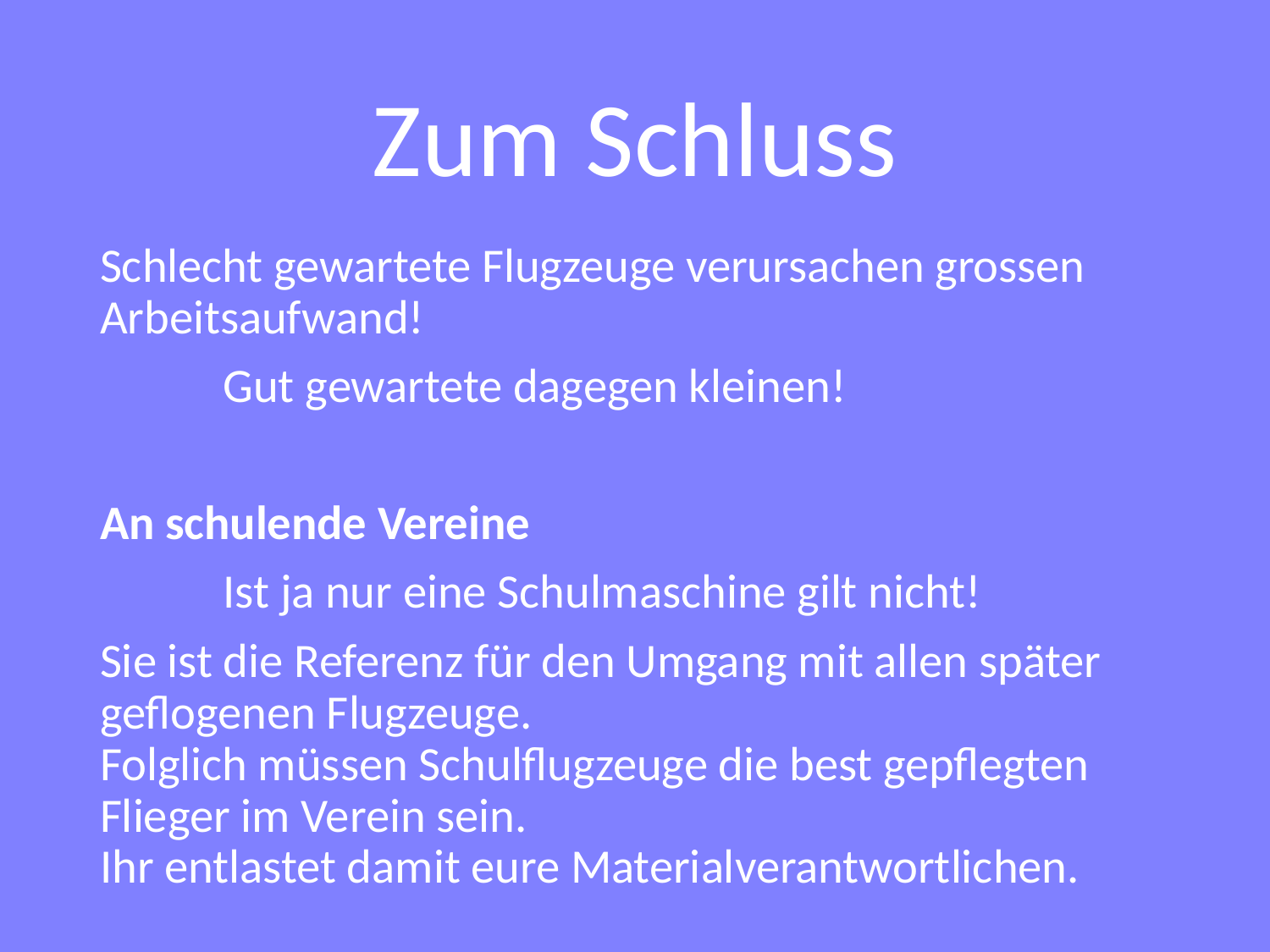

# Zum Schluss
Schlecht gewartete Flugzeuge verursachen grossen Arbeitsaufwand!
	Gut gewartete dagegen kleinen!

An schulende Vereine
	Ist ja nur eine Schulmaschine gilt nicht!
Sie ist die Referenz für den Umgang mit allen später geflogenen Flugzeuge.
Folglich müssen Schulflugzeuge die best gepflegten Flieger im Verein sein.
Ihr entlastet damit eure Materialverantwortlichen.